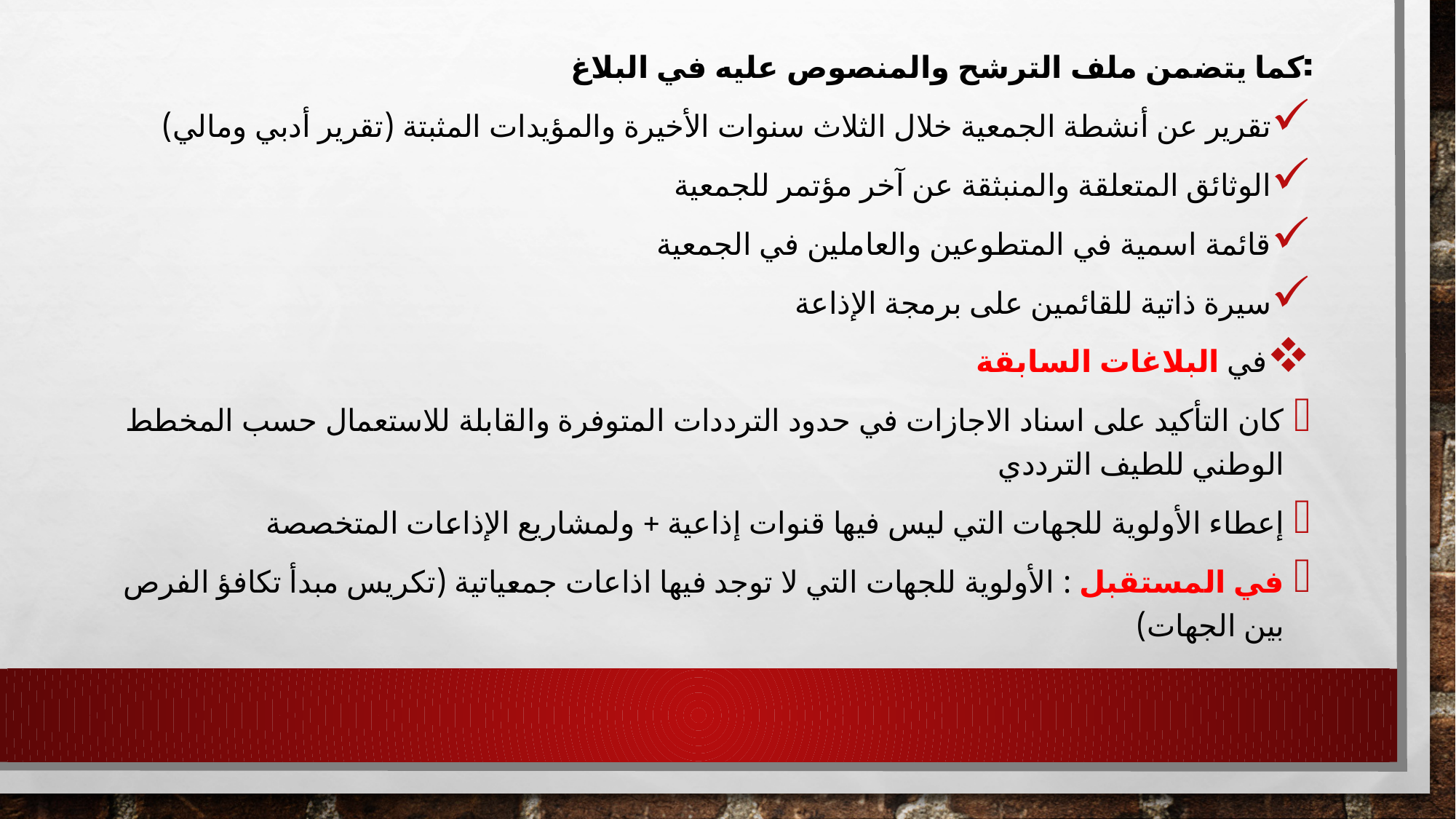

كما يتضمن ملف الترشح والمنصوص عليه في البلاغ:
تقرير عن أنشطة الجمعية خلال الثلاث سنوات الأخيرة والمؤيدات المثبتة (تقرير أدبي ومالي)
الوثائق المتعلقة والمنبثقة عن آخر مؤتمر للجمعية
قائمة اسمية في المتطوعين والعاملين في الجمعية
سيرة ذاتية للقائمين على برمجة الإذاعة
في البلاغات السابقة
كان التأكيد على اسناد الاجازات في حدود الترددات المتوفرة والقابلة للاستعمال حسب المخطط الوطني للطيف الترددي
إعطاء الأولوية للجهات التي ليس فيها قنوات إذاعية + ولمشاريع الإذاعات المتخصصة
في المستقبل : الأولوية للجهات التي لا توجد فيها اذاعات جمعياتية (تكريس مبدأ تكافؤ الفرص بين الجهات)